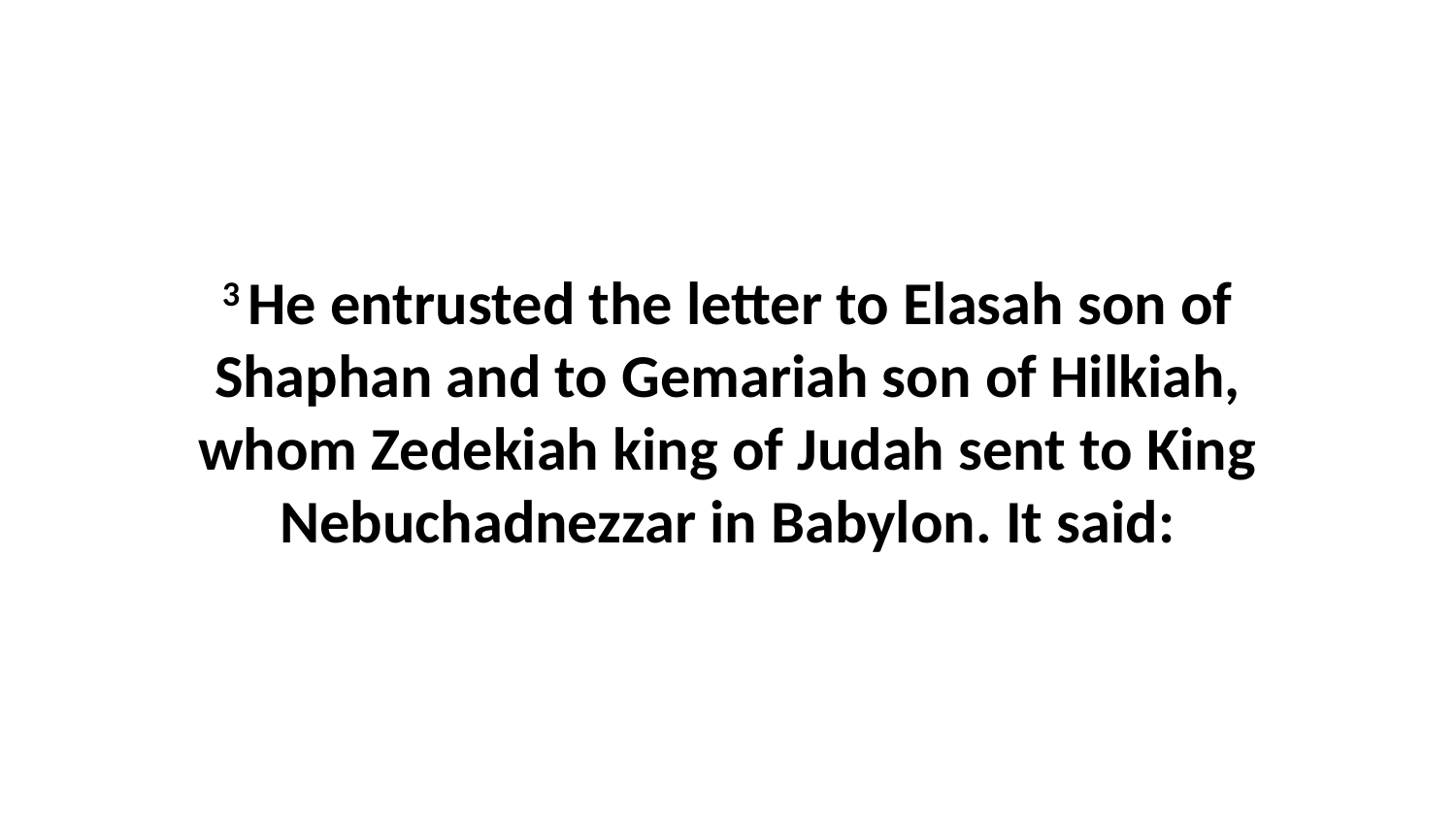

3 He entrusted the letter to Elasah son of Shaphan and to Gemariah son of Hilkiah, whom Zedekiah king of Judah sent to King Nebuchadnezzar in Babylon. It said: